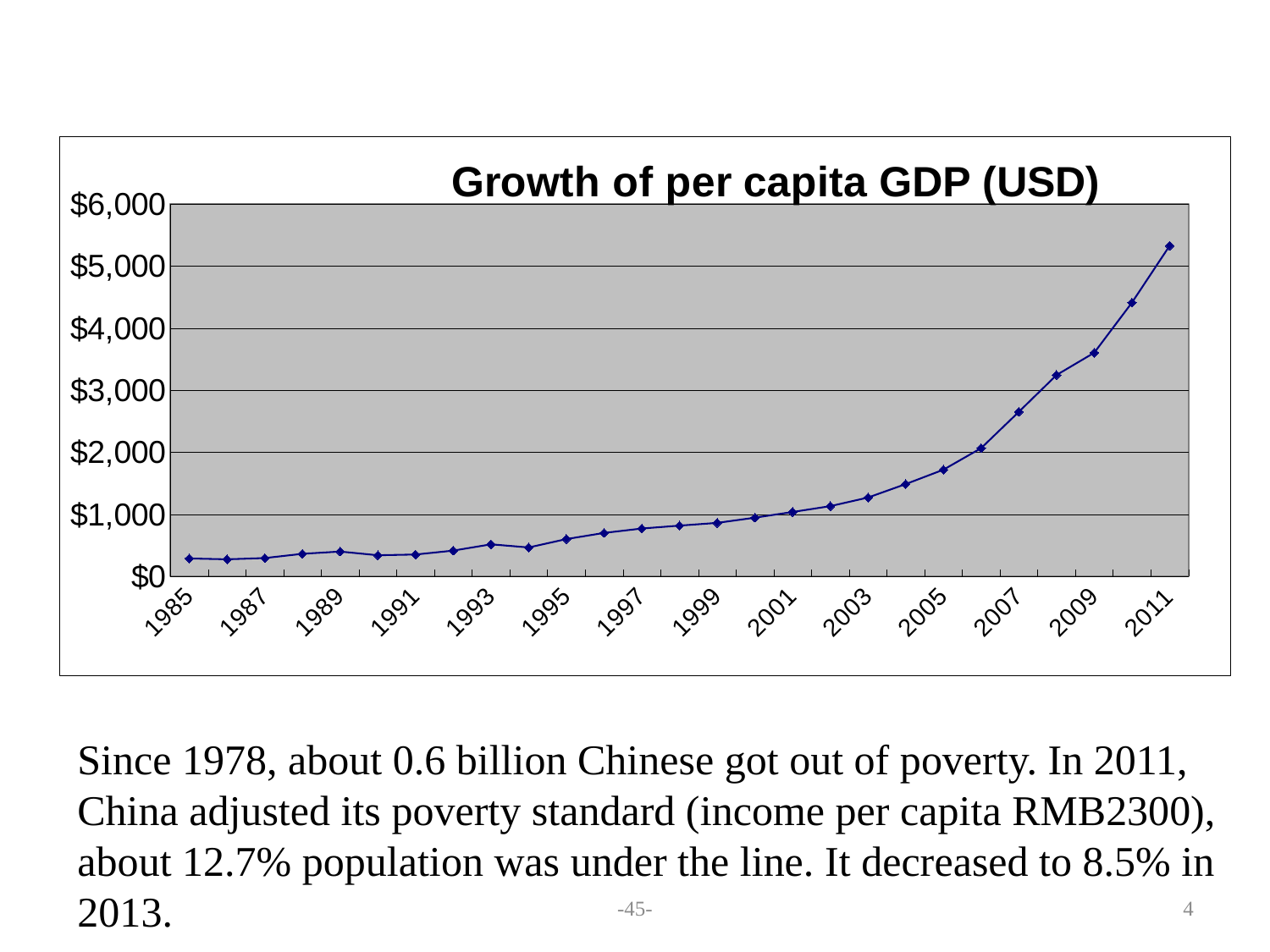

### Chart: Growth of per capita GDP (USD)

| Category |  |
|---|---|
| 1985 | 292.1134985199937 |
| 1986 | 278.9581450068316 |
| 1987 | 298.8574520683638 |
| 1988 | 366.8643865117023 |
| 1989 | 403.4427476345229 |
| 1990 | 343.70296036126445 |
| 1991 | 355.56133267413895 |
| 1992 | 419.0852526999624 |
| 1993 | 520.3686808110415 |
| 1994 | 469.21277165450056 |
| 1995 | 604.2066720929729 |
| 1996 | 703.120750893796 |
| 1997 | 774.4674752726199 |
| 1998 | 820.8658392165215 |
| 1999 | 864.7308721136396 |
| 2000 | 949.1781133211967 |
| 2001 | 1041.6462752118348 |
| 2002 | 1135.4421236598978 |
| 2003 | 1273.6463862011826 |
| 2004 | 1490.3800552779546 |
| 2005 | 1721.6604704804029 |
| 2006 | 2069.796031009308 |
| 2007 | 2653.815789473684 |
| 2008 | 3247.6712328767308 |
| 2009 | 3606.760563380282 |
| 2010 | 4413.970588235275 |
| 2011 | 5330.454545454551 |
Since 1978, about 0.6 billion Chinese got out of poverty. In 2011, China adjusted its poverty standard (income per capita RMB2300), about 12.7% population was under the line. It decreased to 8.5% in 2013.
-45-
4